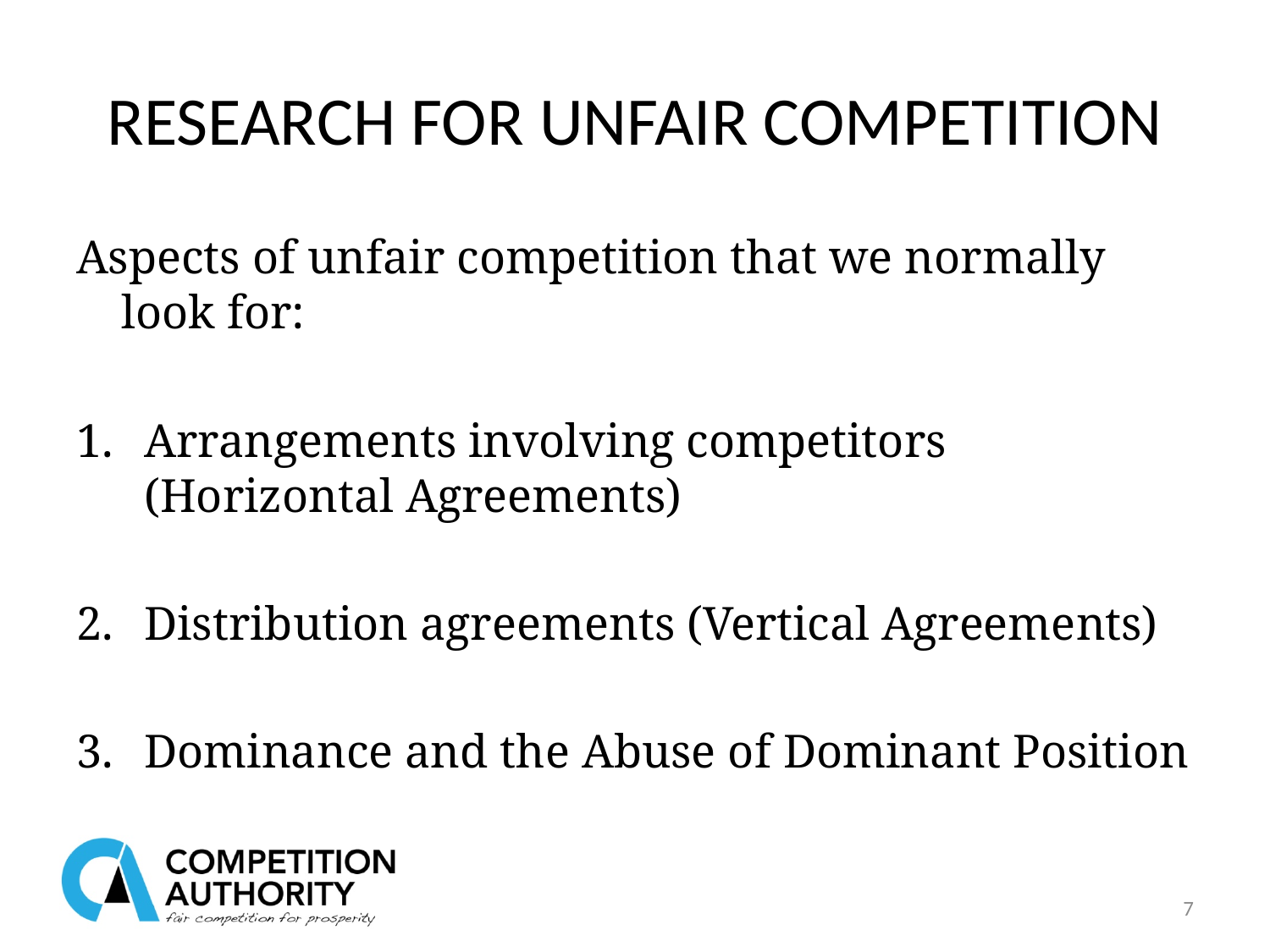

# RESEARCH FOR UNFAIR COMPETITION
Aspects of unfair competition that we normally look for:

Arrangements involving competitors (Horizontal Agreements)

Distribution agreements (Vertical Agreements)

Dominance and the Abuse of Dominant Position

7